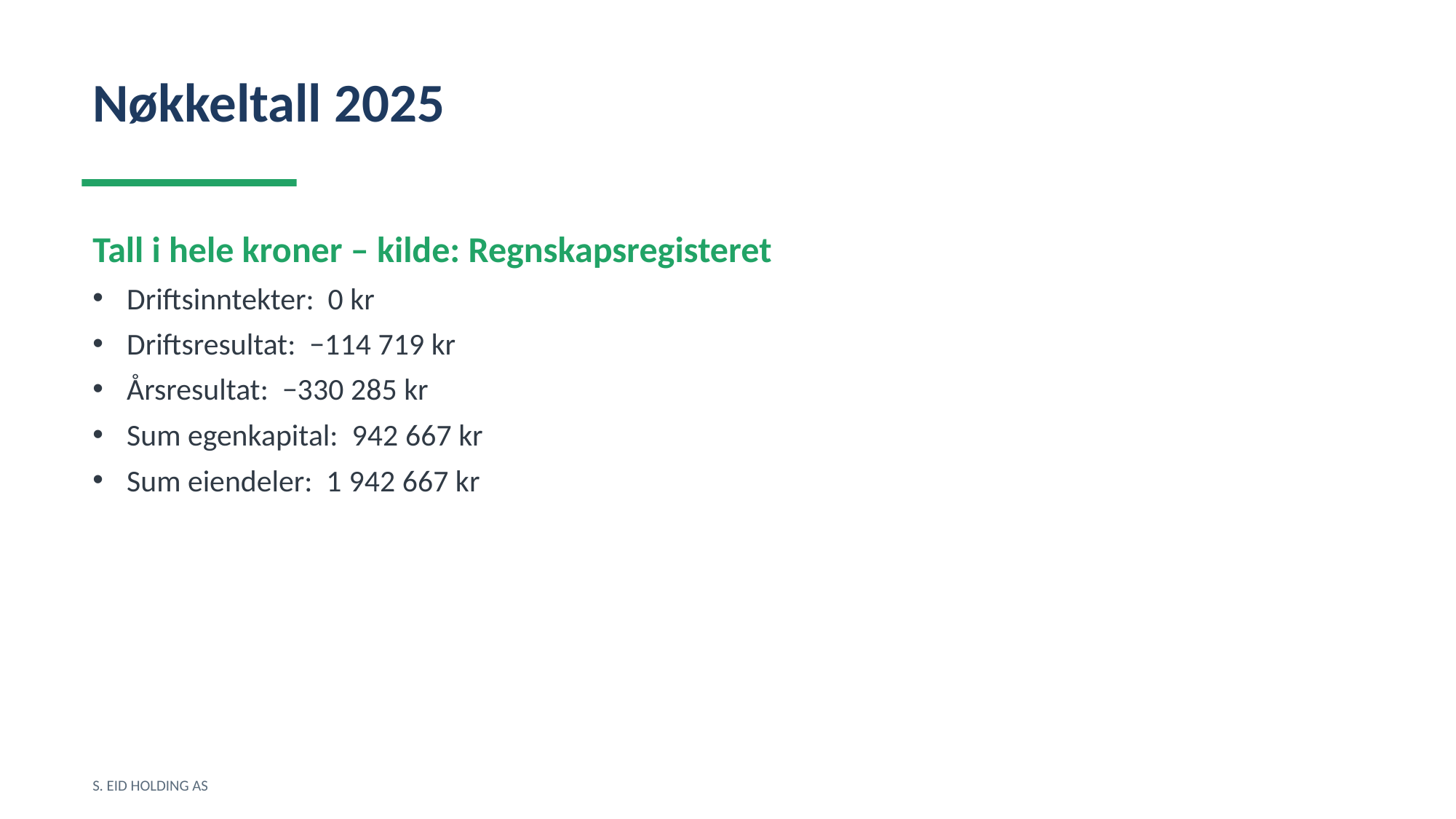

Nøkkeltall 2025

Tall i hele kroner – kilde: Regnskapsregisteret
Driftsinntekter:  0 kr
Driftsresultat:  −114 719 kr
Årsresultat:  −330 285 kr
Sum egenkapital:  942 667 kr
Sum eiendeler:  1 942 667 kr
S. EID HOLDING AS